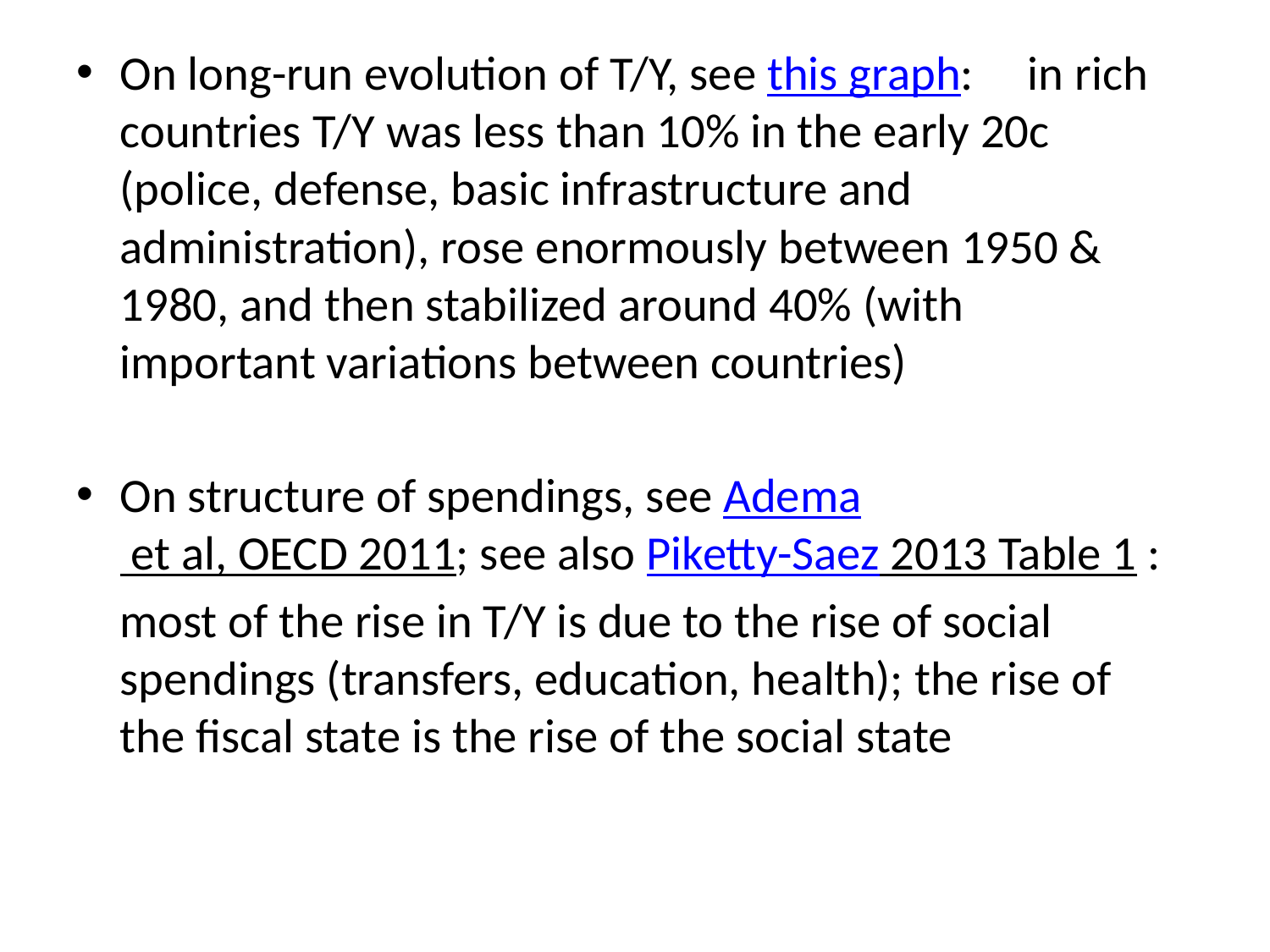

On long-run evolution of T/Y, see this graph:     in rich countries T/Y was less than 10% in the early 20c (police, defense, basic infrastructure and administration), rose enormously between 1950 & 1980, and then stabilized around 40% (with important variations between countries)

On structure of spendings, see Adema et al, OECD 2011; see also Piketty-Saez 2013 Table 1 :
    most of the rise in T/Y is due to the rise of social spendings (transfers, education, health); the rise of the fiscal state is the rise of the social state